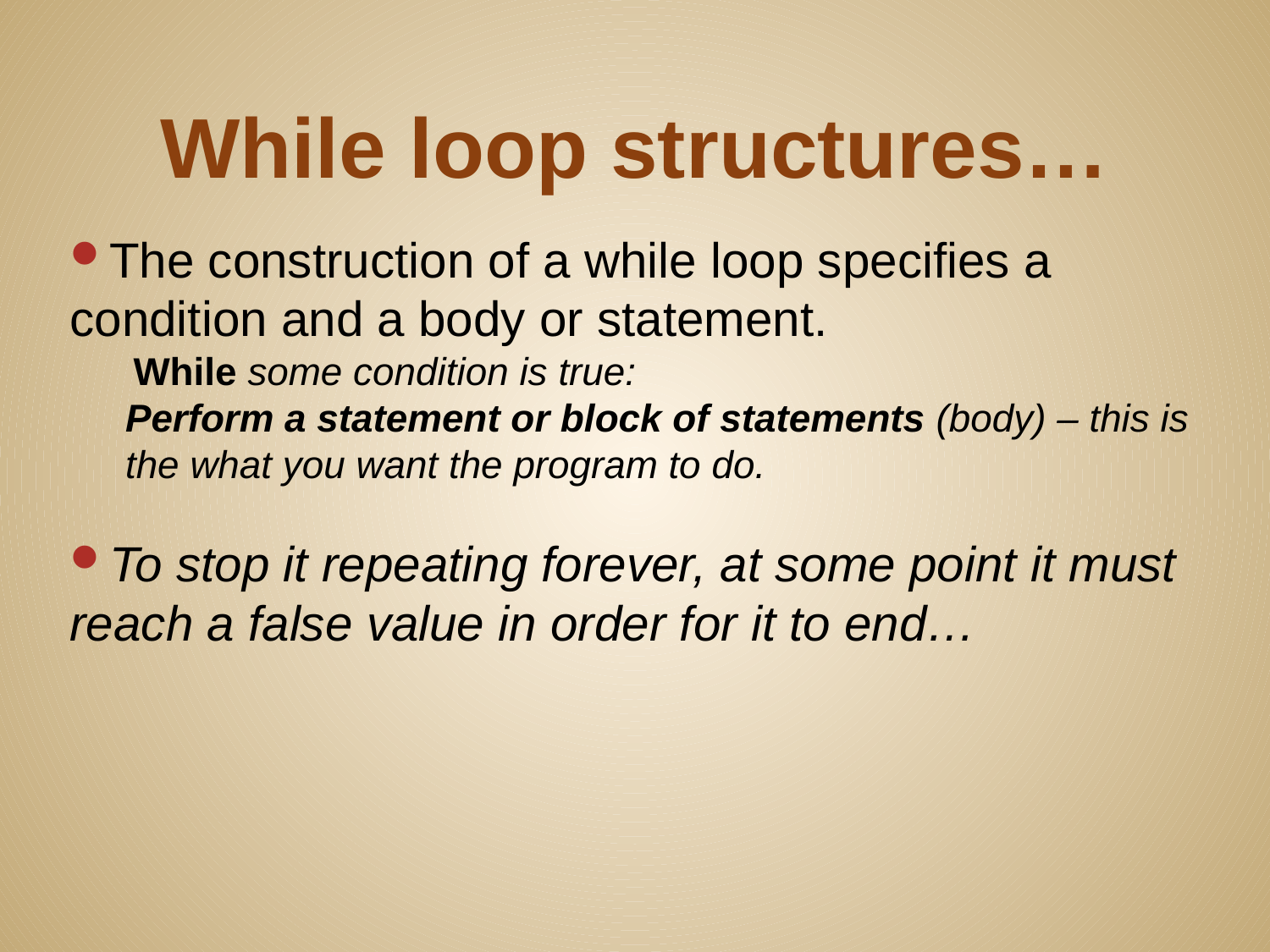

# While loop structures…
The construction of a while loop specifies a condition and a body or statement.
While some condition is true:
Perform a statement or block of statements (body) – this is the what you want the program to do.

To stop it repeating forever, at some point it must reach a false value in order for it to end…